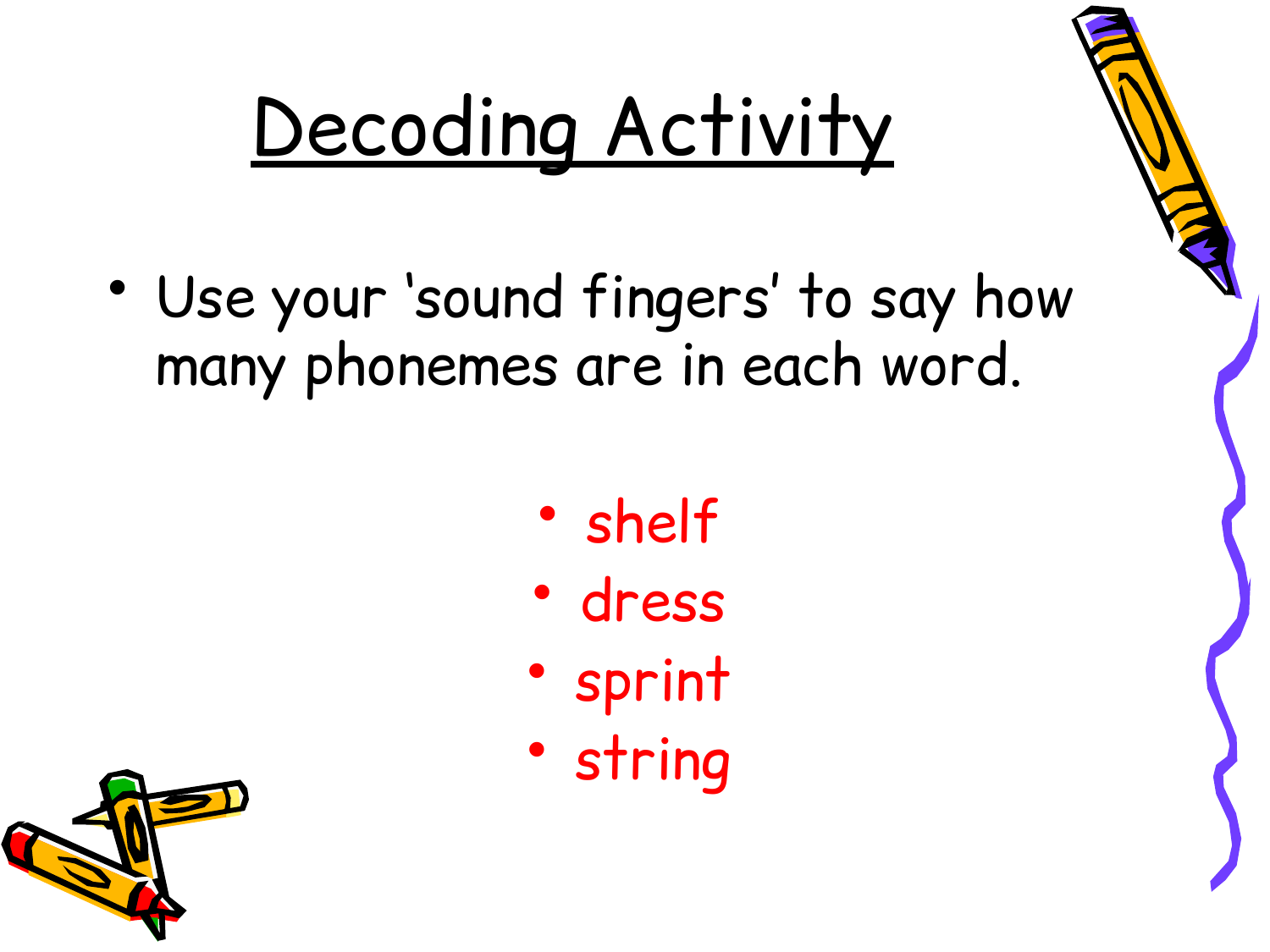

# Decoding Activity
Use your ‘sound fingers’ to say how many phonemes are in each word.

shelf
dress
sprint
string